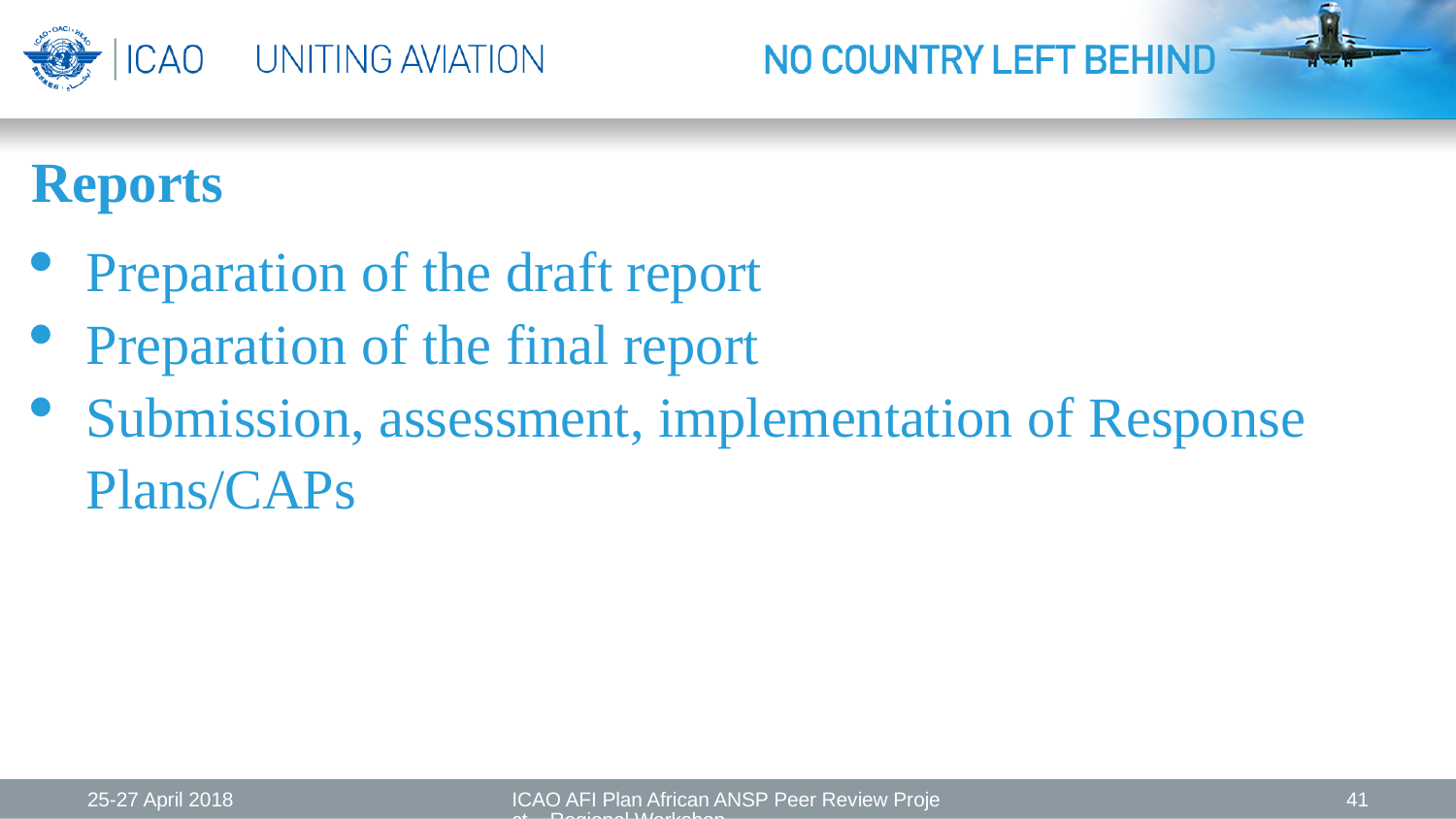

Reports
Preparation of the draft report
Preparation of the final report
Submission, assessment, implementation of Response Plans/CAPs
25-27 April 2018
ICAO AFI Plan African ANSP Peer Review Project – Regional Workshop
41